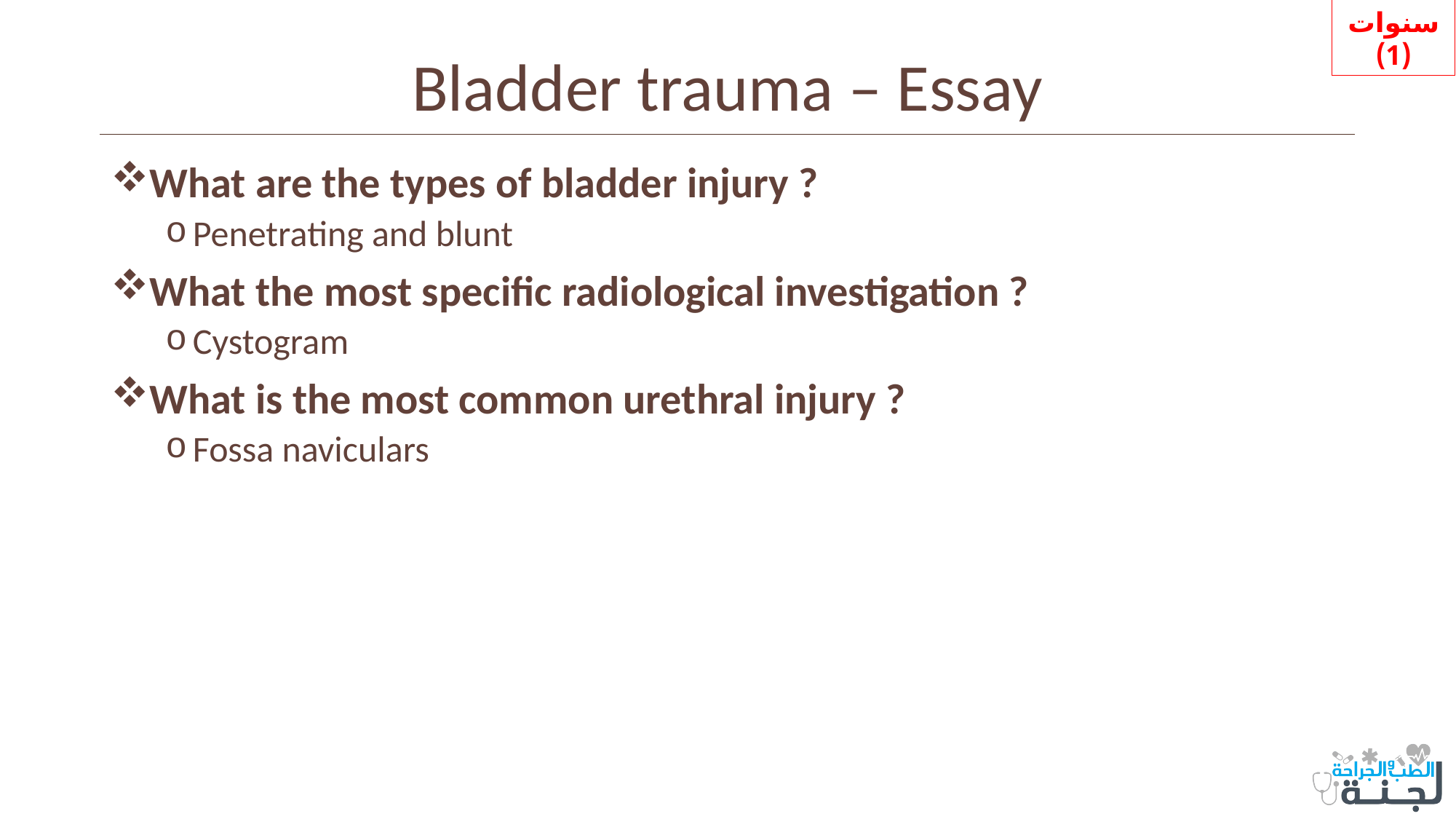

سنوات (1)
# Bladder trauma – Essay
What are the types of bladder injury ?
Penetrating and blunt
What the most specific radiological investigation ?
Cystogram
What is the most common urethral injury ?
Fossa naviculars